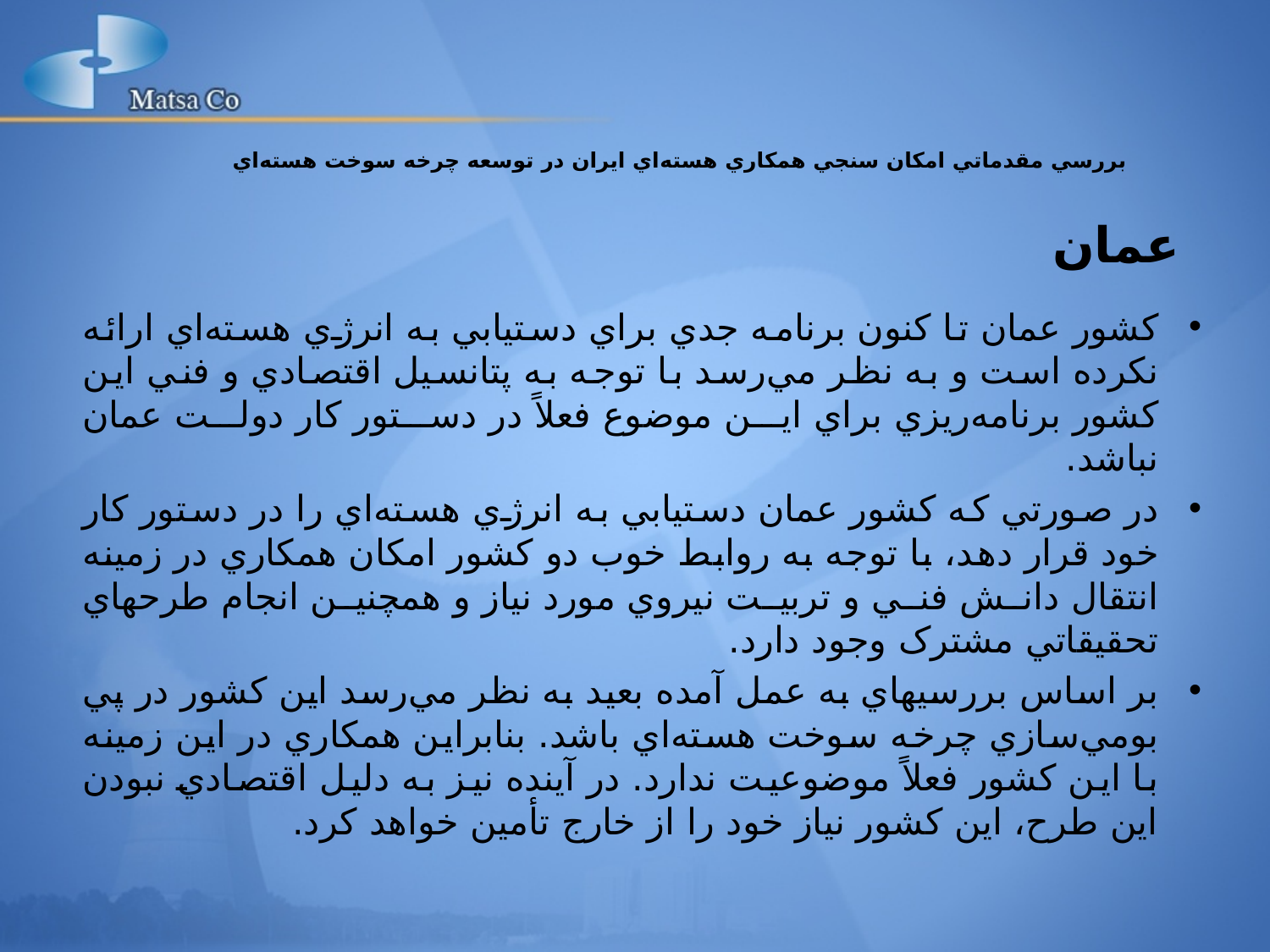

بررسي مقدماتي امکان سنجي همکاري هسته‌اي ايران در توسعه چرخه سوخت هسته‌اي
# عمان
کشور عمان تا کنون برنامه جدي براي دستيابي به انرژي هسته‌اي ارائه نکرده است و به نظر مي‌رسد با توجه به پتانسيل اقتصادي و فني اين کشور برنامه‌ريزي براي اين موضوع فعلاً در دستور کار دولت عمان نباشد.
در صورتي که کشور عمان دستيابي به انرژي هسته‌اي را در دستور کار خود قرار دهد، با توجه به روابط خوب دو کشور امکان همکاري در زمينه انتقال دانش فني و تربيت نيروي مورد نياز و همچنين انجام طرحهاي تحقيقاتي مشترک وجود دارد.
بر اساس بررسيهاي به عمل آمده بعيد به نظر مي‌رسد اين کشور در پي بومي‌سازي چرخه سوخت هسته‌اي باشد. بنابراين همکاري در اين زمينه با اين کشور فعلاً موضوعيت ندارد. در آينده نيز به دليل اقتصادي نبودن اين طرح، اين کشور نياز خود را از خارج تأمين خواهد کرد.